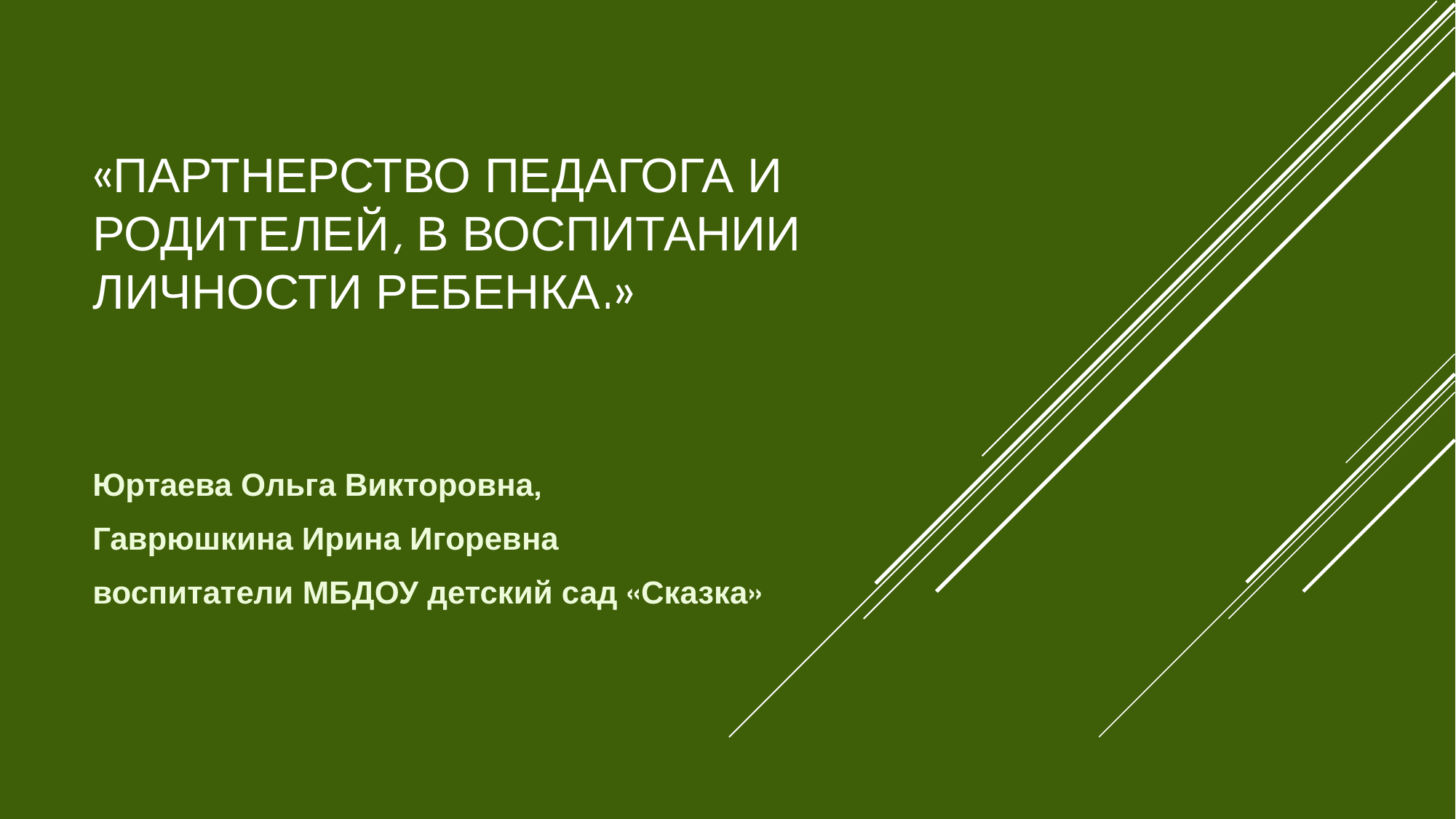

# «Партнерство педагога и родителей, в воспитании личности ребенка.»
Юртаева Ольга Викторовна,
Гаврюшкина Ирина Игоревна
воспитатели МБДОУ детский сад «Сказка»